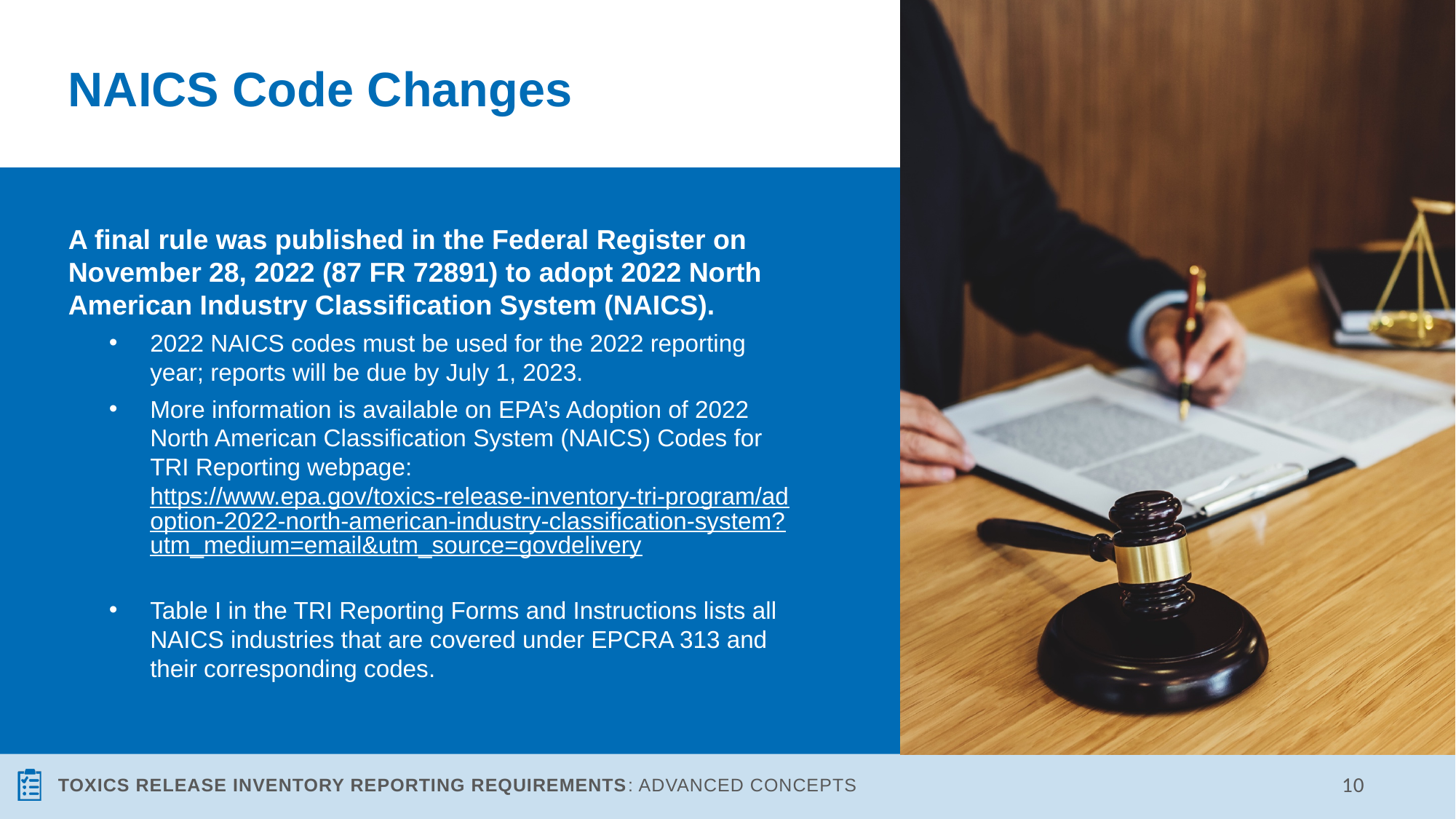

# NAICS Code Changes
A final rule was published in the Federal Register on November 28, 2022 (87 FR 72891) to adopt 2022 North American Industry Classification System (NAICS).
2022 NAICS codes must be used for the 2022 reporting year; reports will be due by July 1, 2023.
More information is available on EPA’s Adoption of 2022 North American Classification System (NAICS) Codes for TRI Reporting webpage: https://www.epa.gov/toxics-release-inventory-tri-program/adoption-2022-north-american-industry-classification-system?utm_medium=email&utm_source=govdelivery
Table I in the TRI Reporting Forms and Instructions lists all NAICS industries that are covered under EPCRA 313 and their corresponding codes.